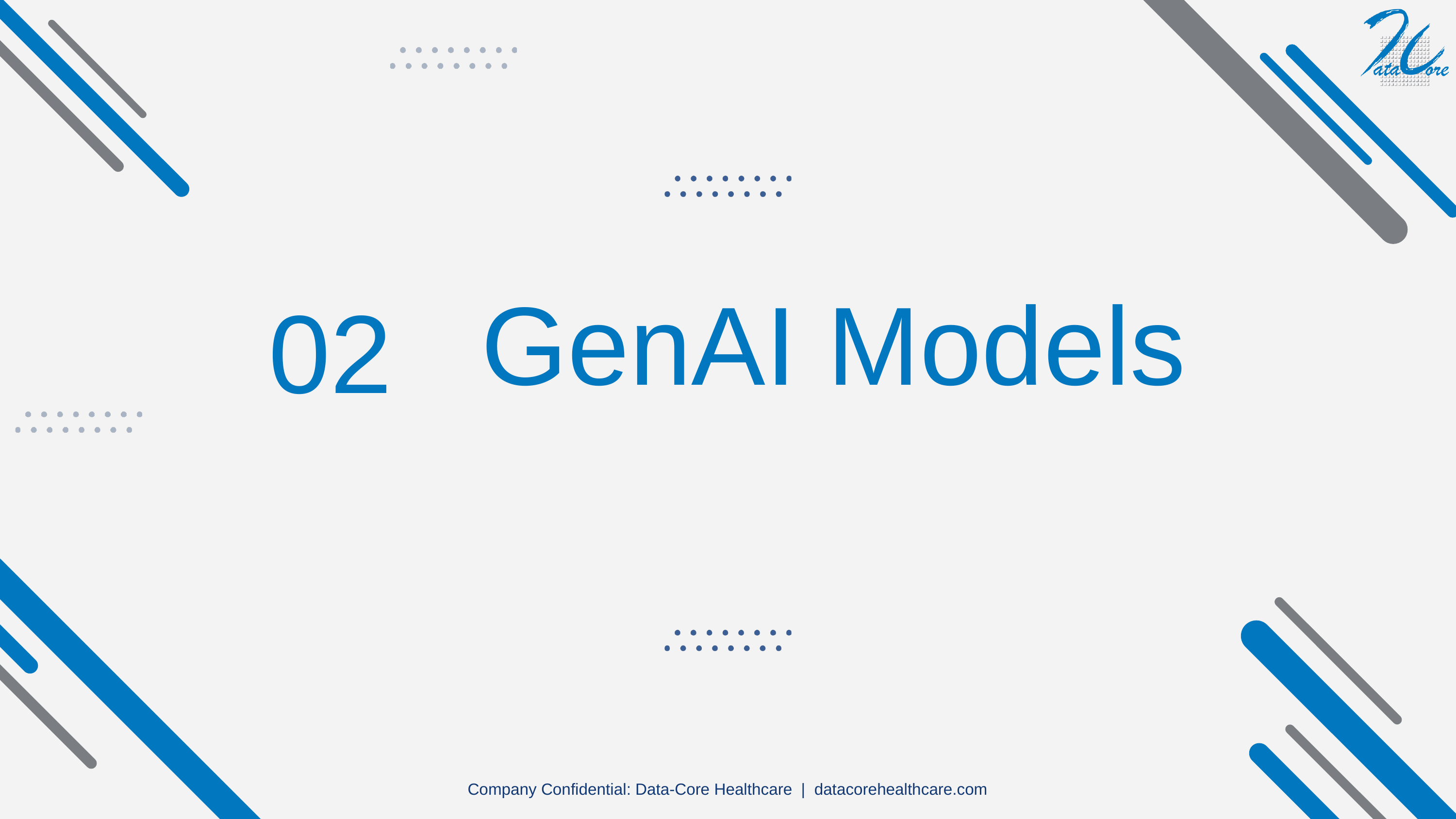

GenAI Models
02

Company Confidential: Data-Core Healthcare  |  datacorehealthcare.com